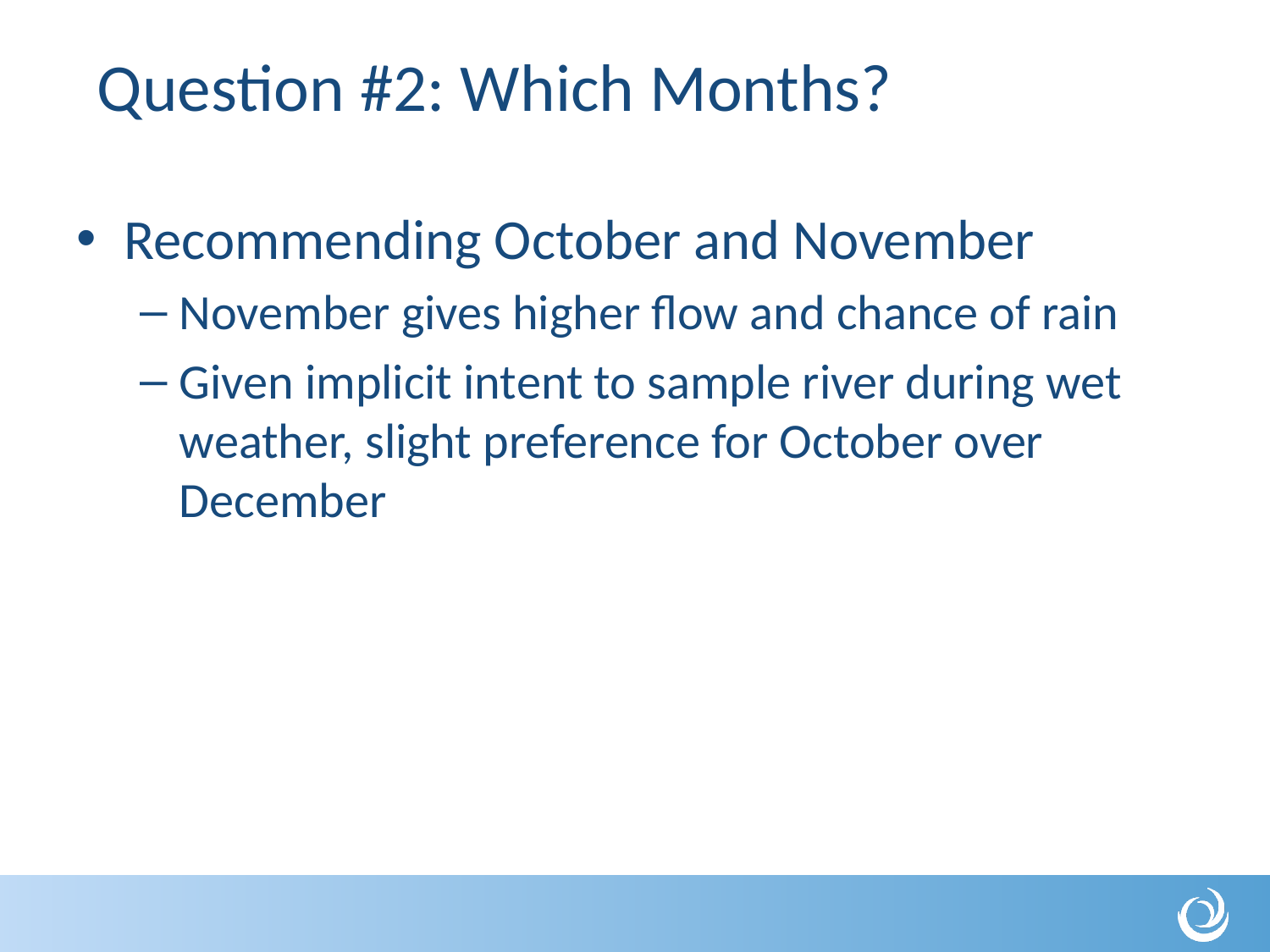

# Question #2: Which Months?
Recommending October and November
November gives higher flow and chance of rain
Given implicit intent to sample river during wet weather, slight preference for October over December